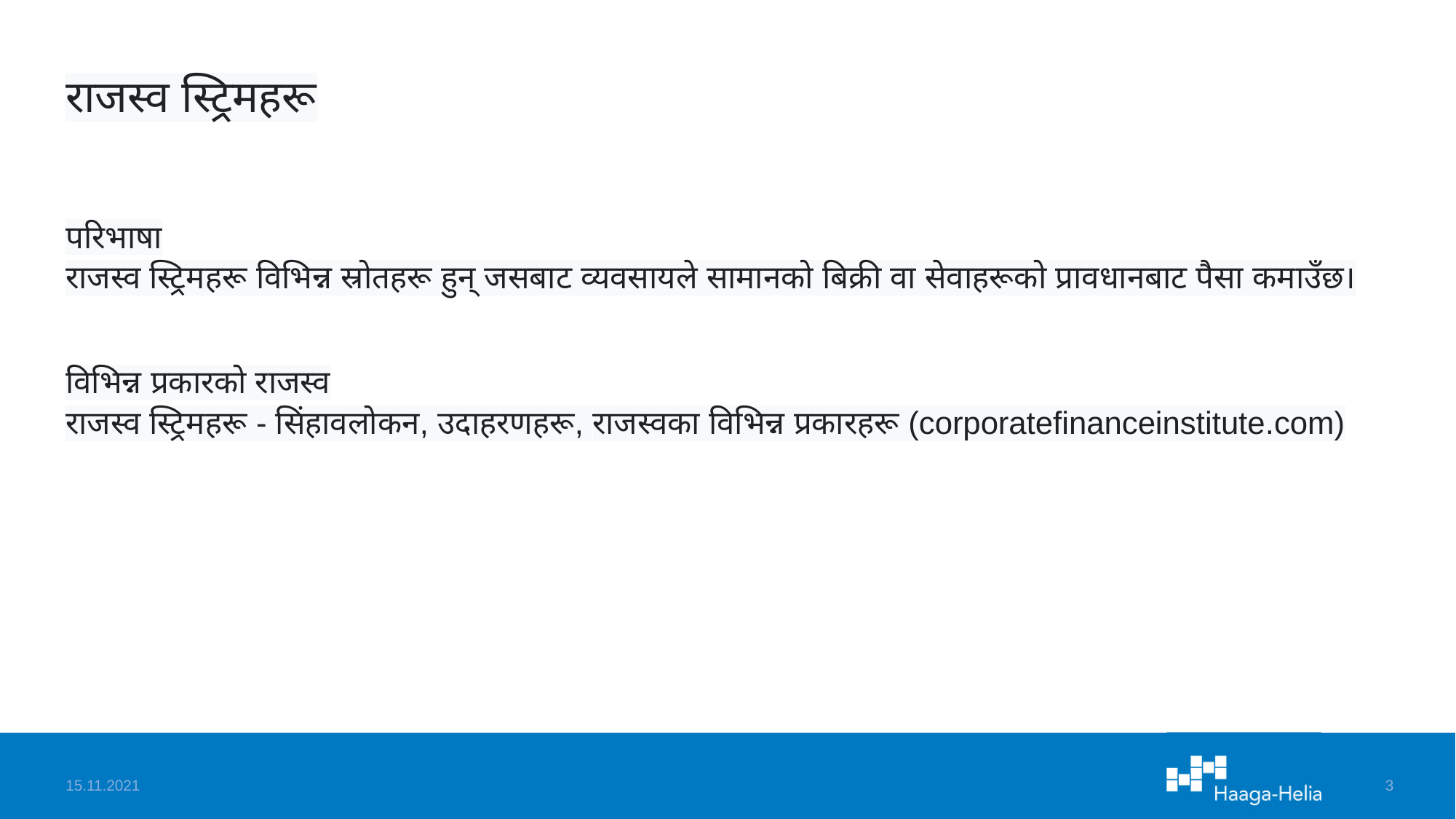

# राजस्व स्ट्रिमहरू

परिभाषा
राजस्व स्ट्रिमहरू विभिन्न स्रोतहरू हुन् जसबाट व्यवसायले सामानको बिक्री वा सेवाहरूको प्रावधानबाट पैसा कमाउँछ।

विभिन्न प्रकारको राजस्व
राजस्व स्ट्रिमहरू - सिंहावलोकन, उदाहरणहरू, राजस्वका विभिन्न प्रकारहरू (corporatefinanceinstitute.com)

15.11.2021

3